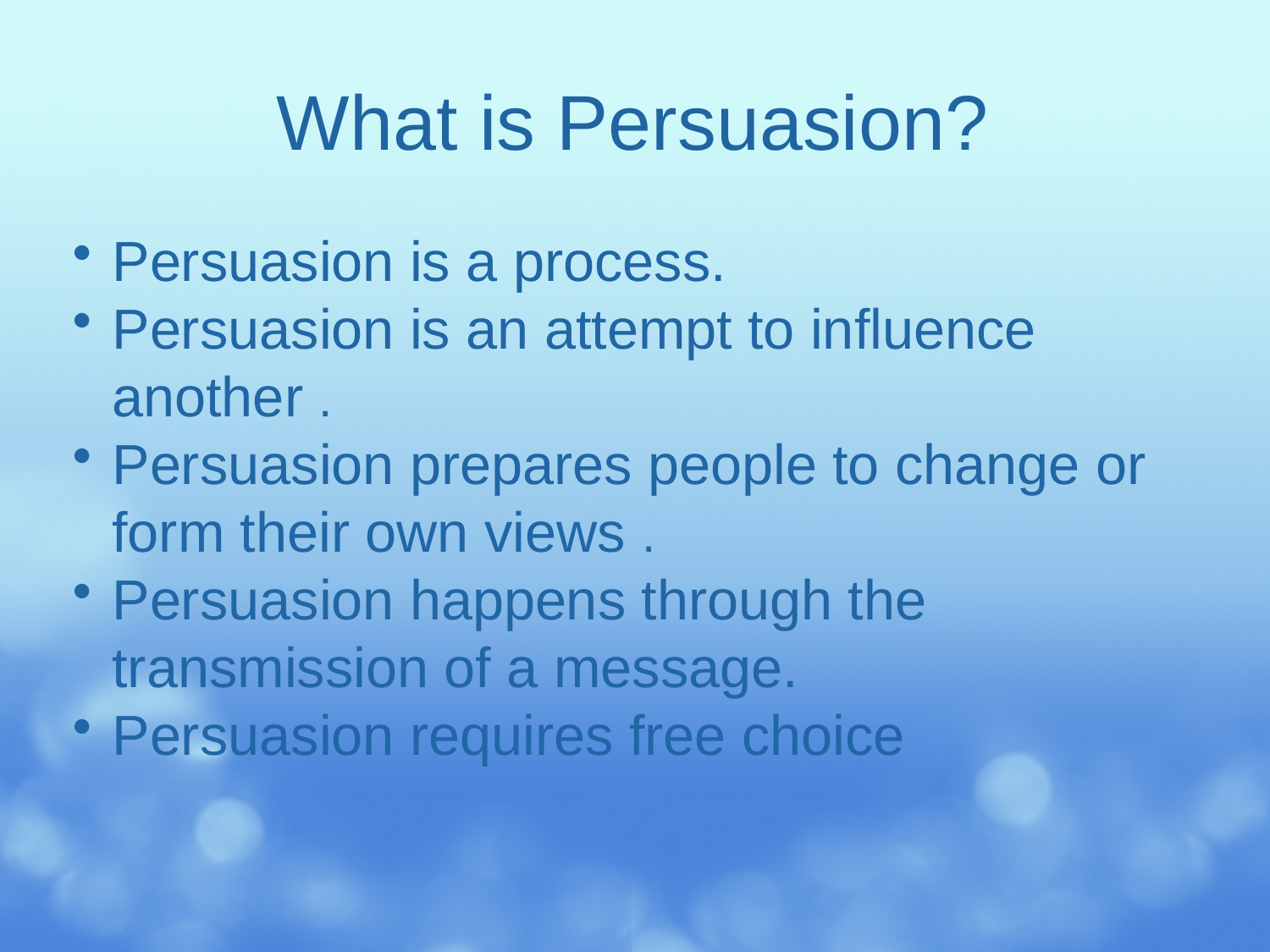

# What is Persuasion?
Persuasion is a process.
Persuasion is an attempt to influence another .
Persuasion prepares people to change or form their own views .
Persuasion happens through the transmission of a message.
Persuasion requires free choice